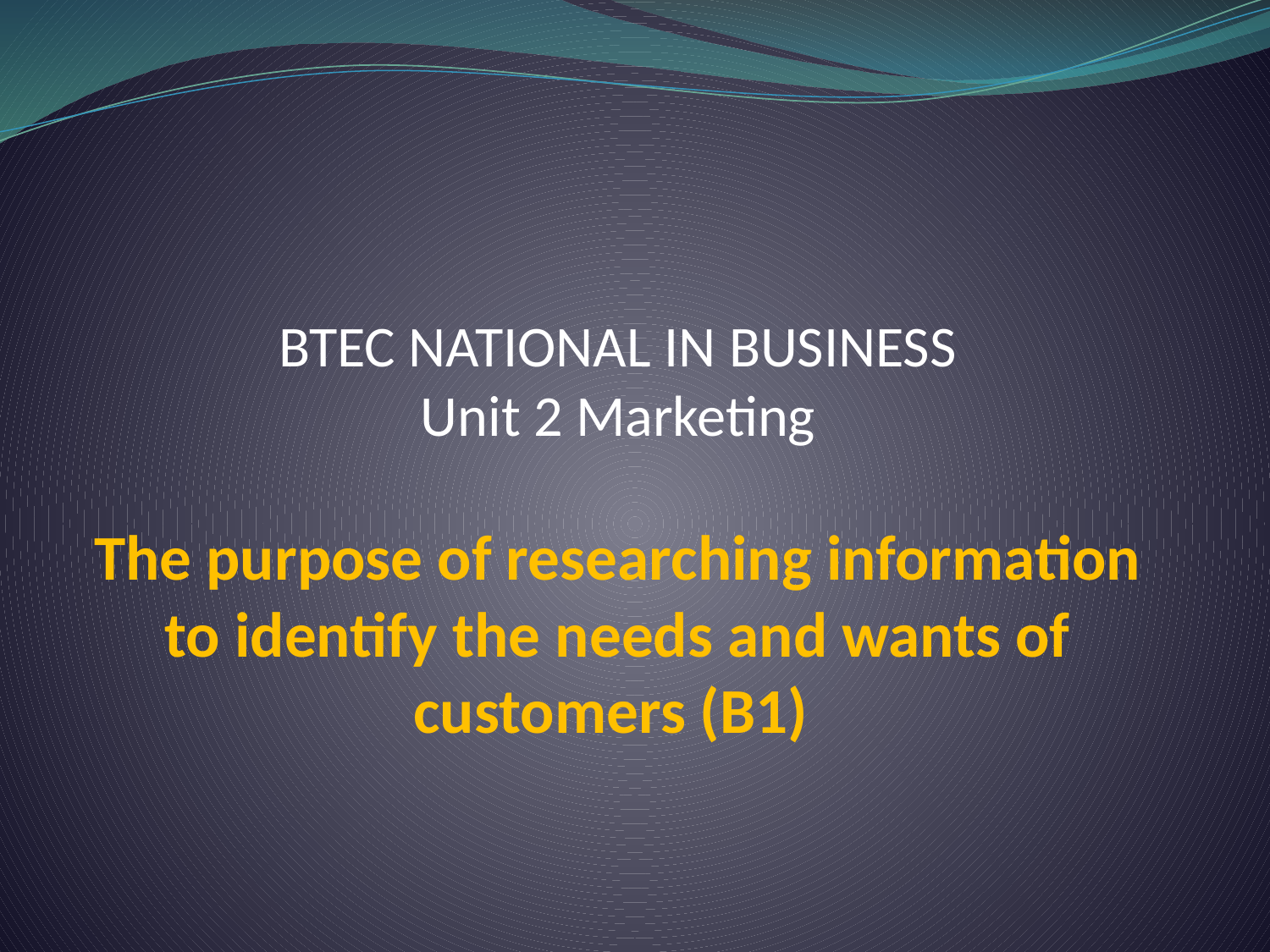

# BTEC NATIONAL IN BUSINESS Unit 2 Marketing The purpose of researching information to identify the needs and wants of customers (B1)